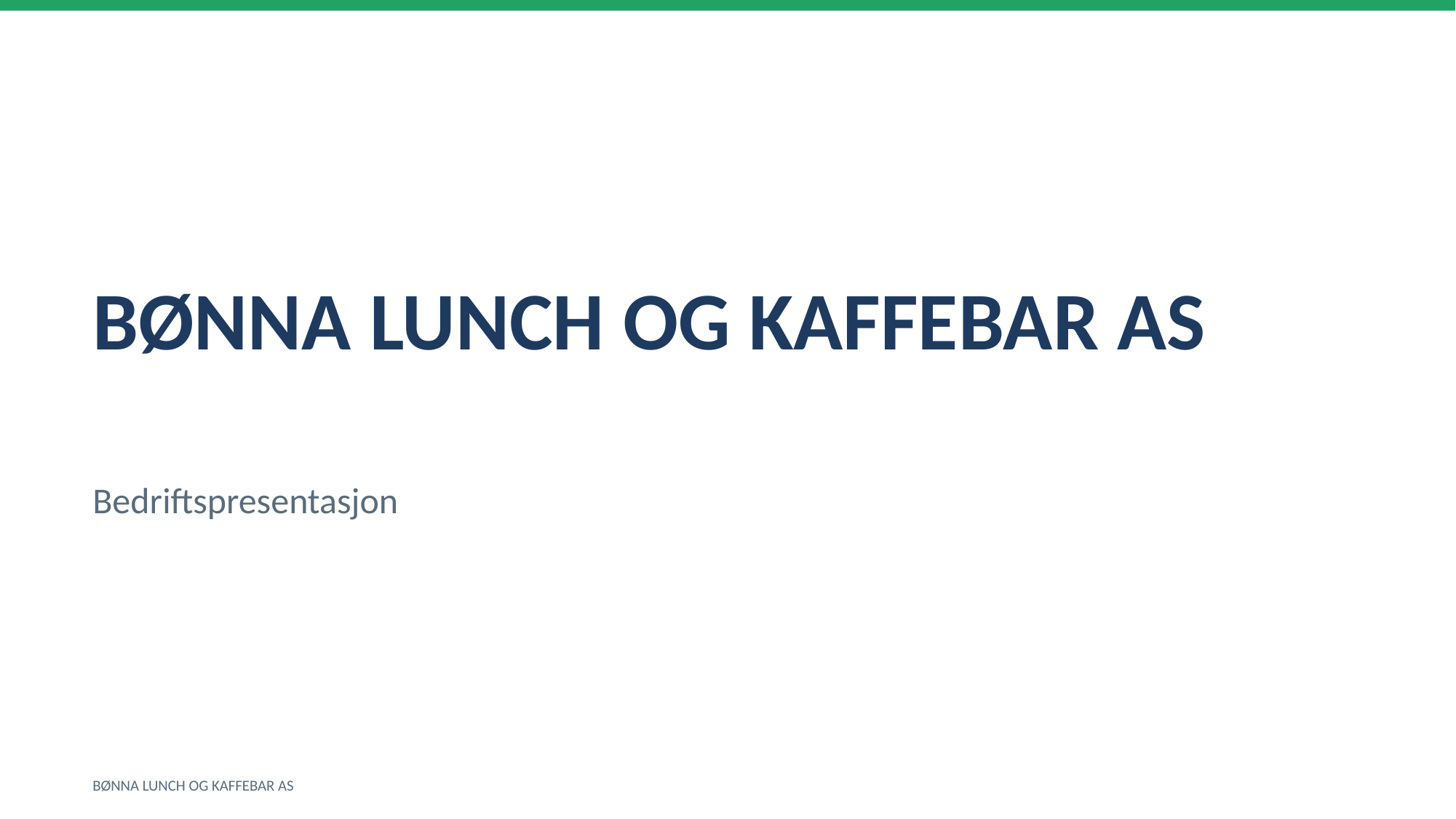

BØNNA LUNCH OG KAFFEBAR AS
Bedriftspresentasjon
BØNNA LUNCH OG KAFFEBAR AS